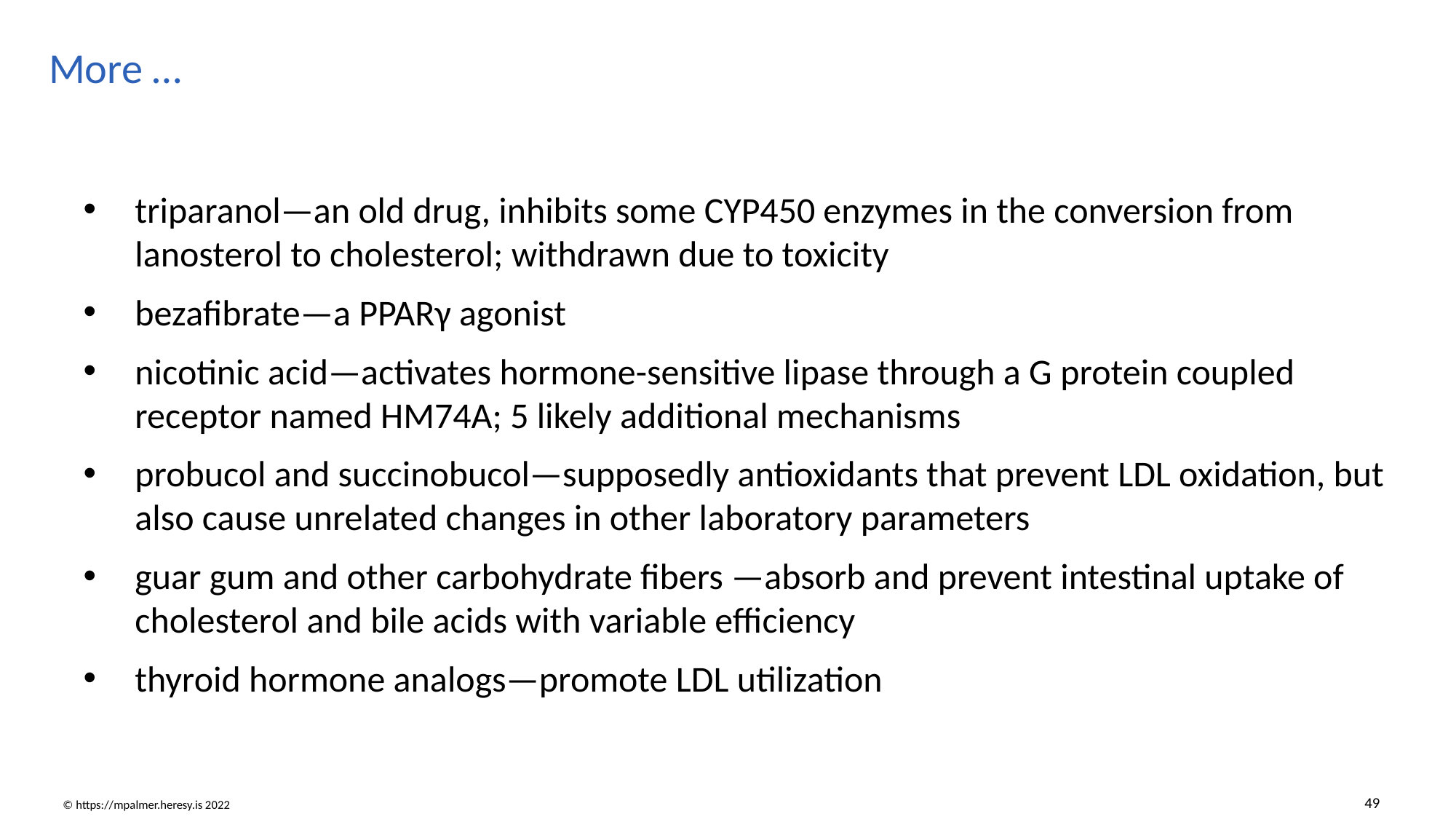

# More …
triparanol—an old drug, inhibits some CYP450 enzymes in the conversion from lanosterol to cholesterol; withdrawn due to toxicity
bezafibrate—a PPARγ agonist
nicotinic acid—activates hormone-sensitive lipase through a G protein coupled receptor named HM74A; 5 likely additional mechanisms
probucol and succinobucol—supposedly antioxidants that prevent LDL oxidation, but also cause unrelated changes in other laboratory parameters
guar gum and other carbohydrate fibers —absorb and prevent intestinal uptake of cholesterol and bile acids with variable efficiency
thyroid hormone analogs—promote LDL utilization